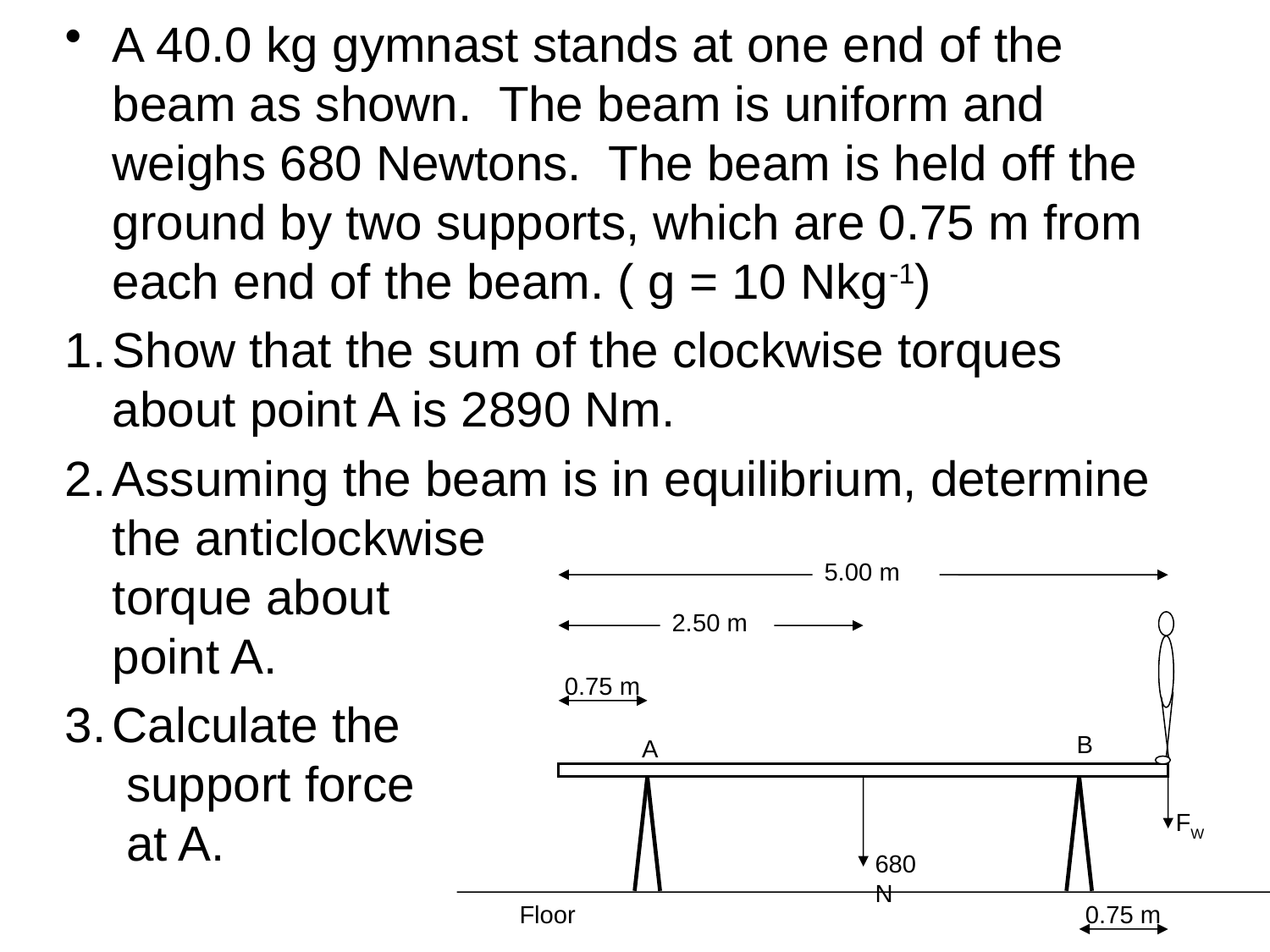

A 40.0 kg gymnast stands at one end of the beam as shown.  The beam is uniform and weighs 680 Newtons.  The beam is held off the ground by two supports, which are 0.75 m from each end of the beam. ( g = 10 Nkg-1)
Show that the sum of the clockwise torques about point A is 2890 Nm.
Assuming the beam is in equilibrium, determine the anticlockwise                                          torque about                                                    point A.
Calculate the                                                          support force                                                         at A.

5.00 m

2.50 m

 0.75 m

B
A

 FW
680 N

Floor
 0.75 m